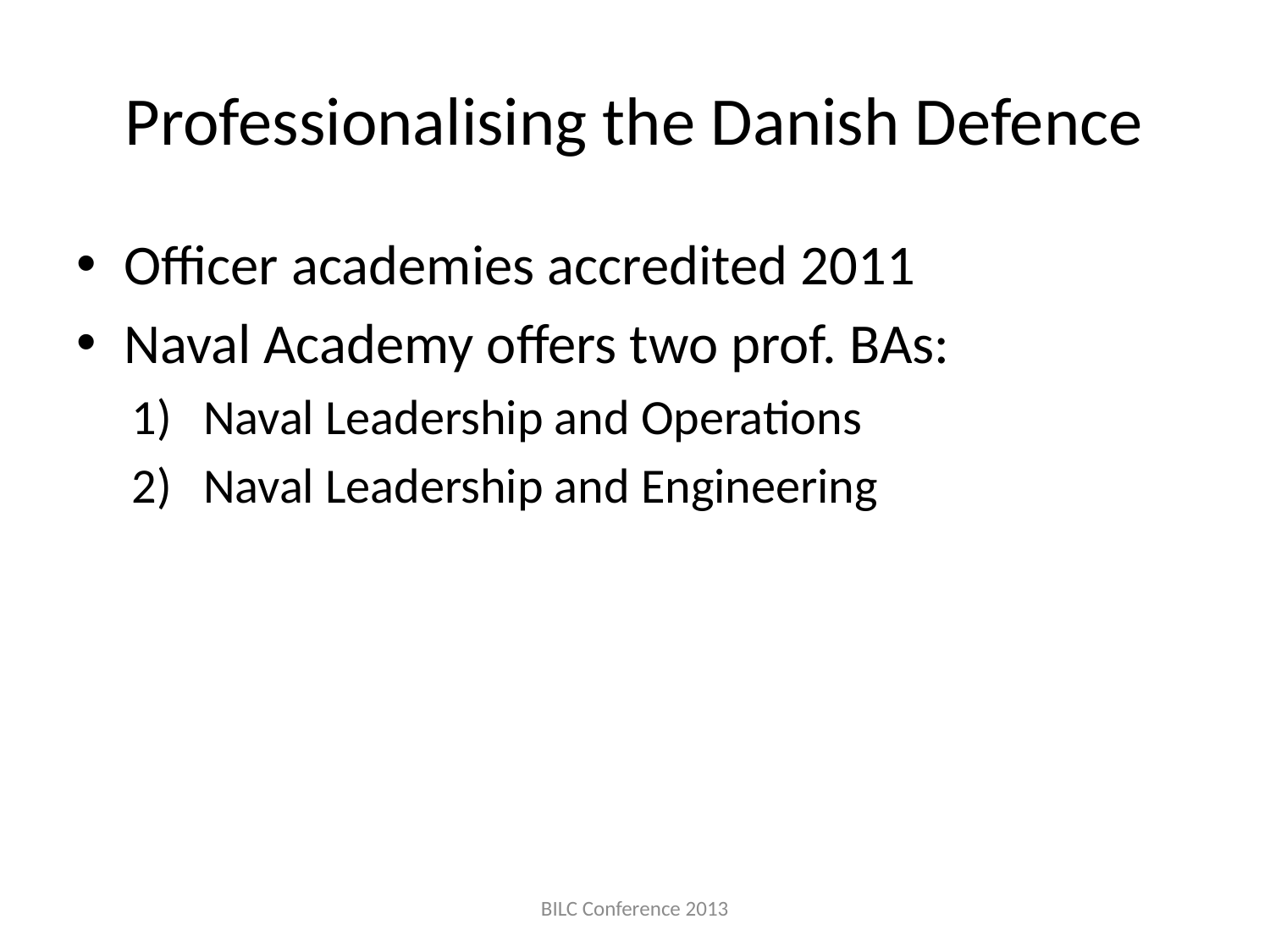

# Professionalising the Danish Defence
Officer academies accredited 2011
Naval Academy offers two prof. BAs:
Naval Leadership and Operations
Naval Leadership and Engineering
BILC Conference 2013